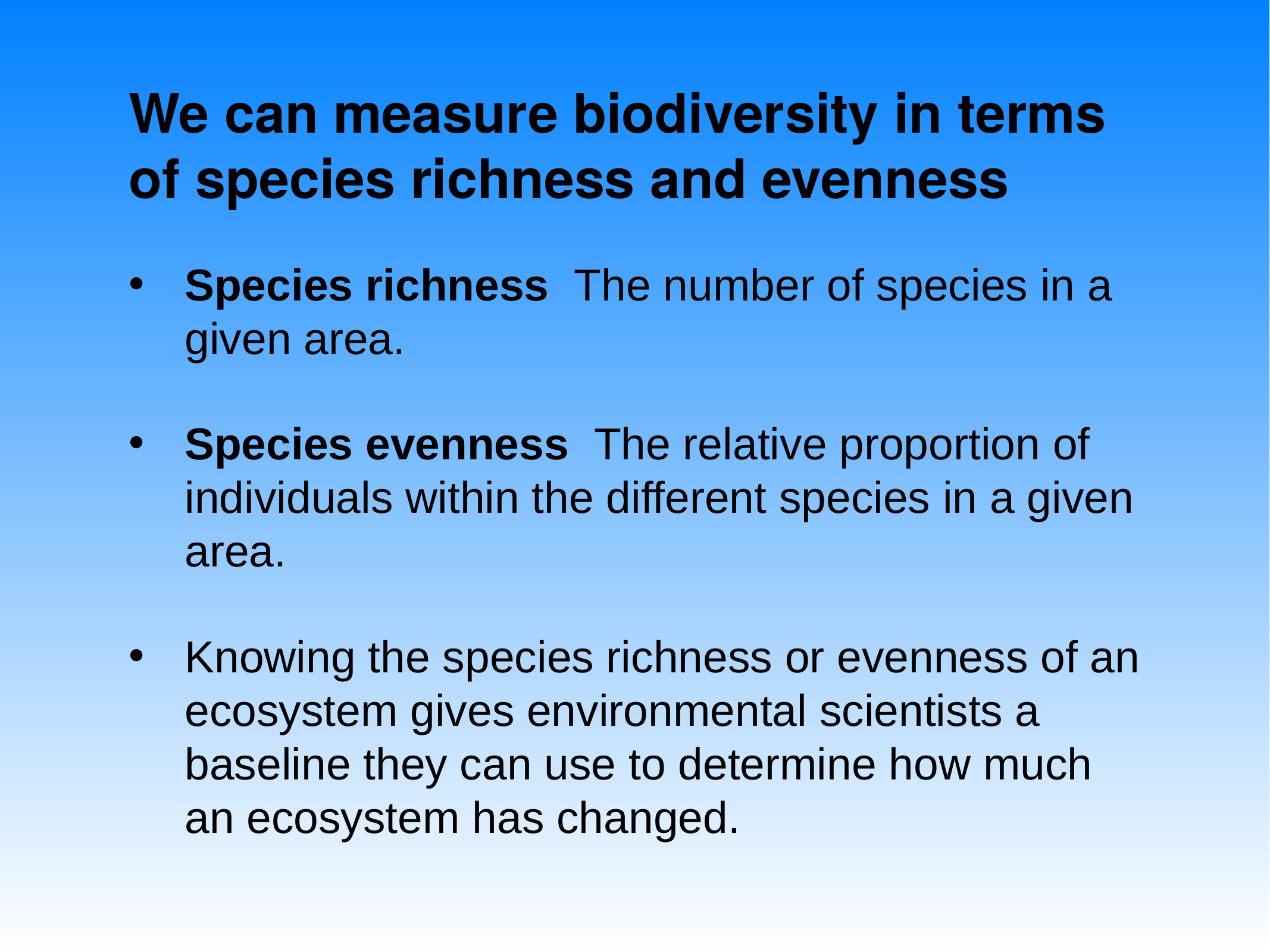

# We can measure biodiversity in terms of species richness and evenness
Species richness  The number of species in a given area.
Species evenness  The relative proportion of individuals within the different species in a given area.
Knowing the species richness or evenness of an ecosystem gives environmental scientists a baseline they can use to determine how much an ecosystem has changed.